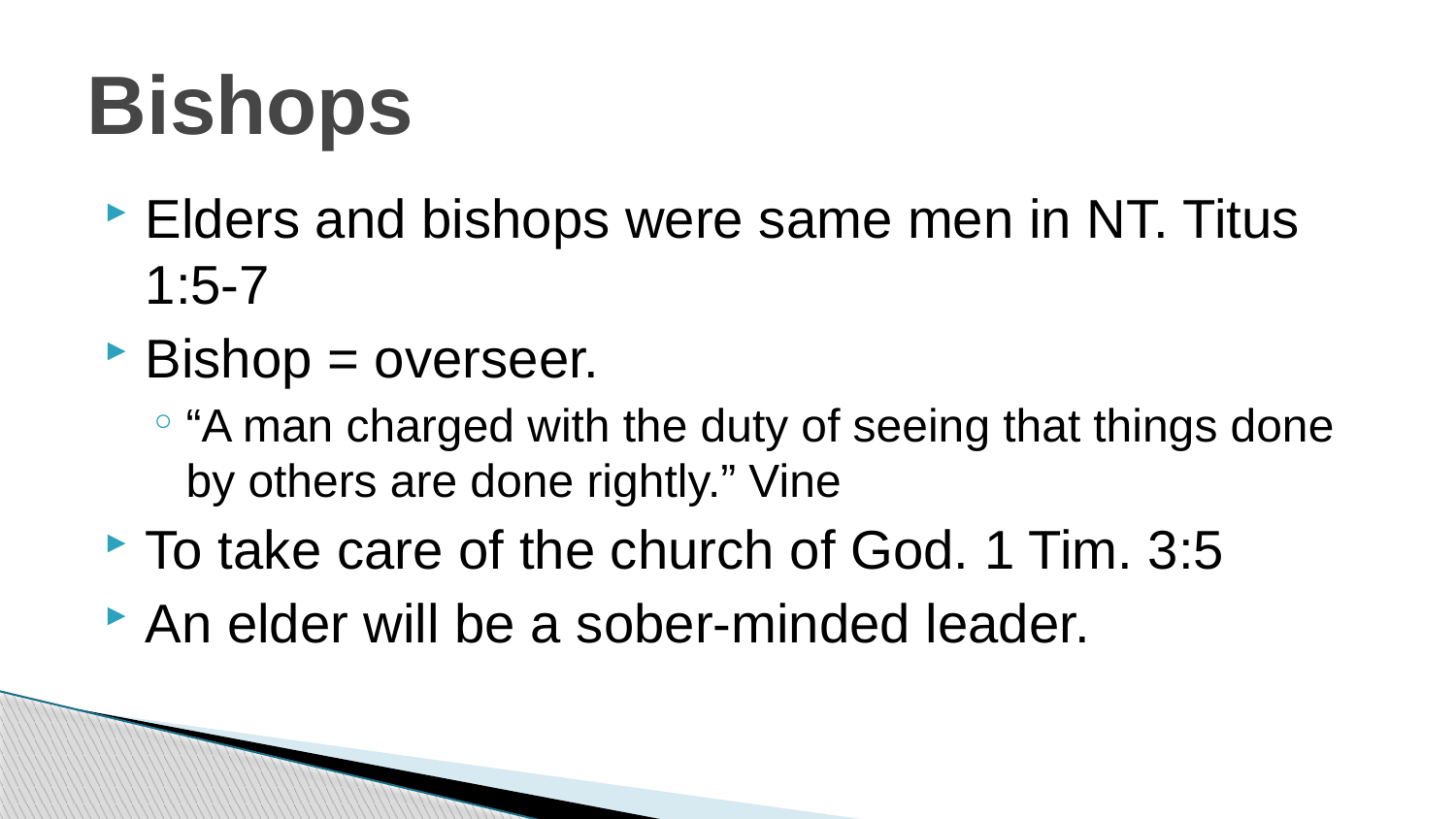

# Bishops
Elders and bishops were same men in NT. Titus 1:5-7
Bishop = overseer.
“A man charged with the duty of seeing that things done by others are done rightly.” Vine
To take care of the church of God. 1 Tim. 3:5
An elder will be a sober-minded leader.